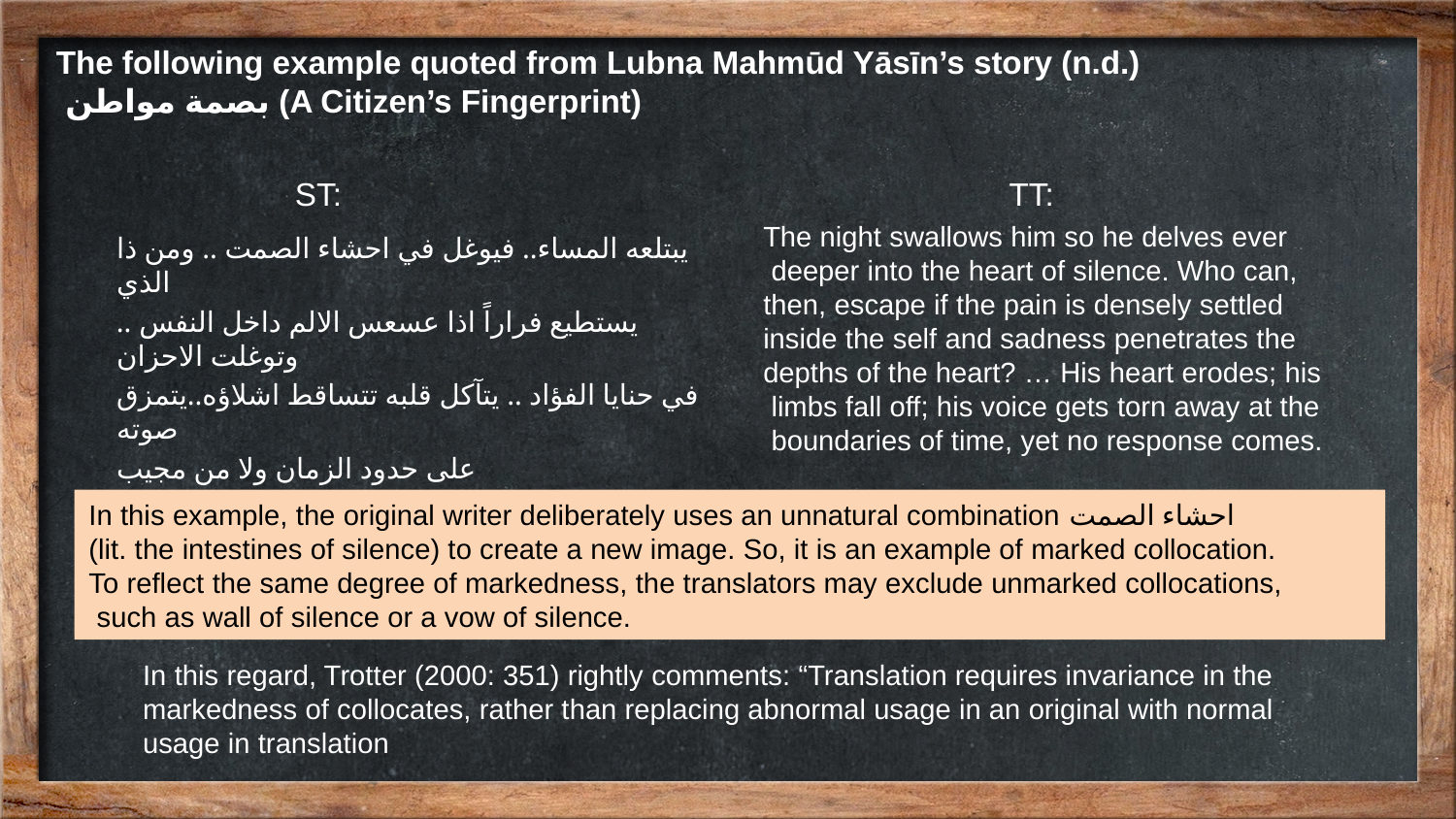

# The following example quoted from Lubna Mahmūd Yāsīn’s story (n.d.) بصمة مواطن (A Citizen’s Fingerprint)
ST:
TT:
The night swallows him so he delves ever
 deeper into the heart of silence. Who can,
then, escape if the pain is densely settled
inside the self and sadness penetrates the
depths of the heart? … His heart erodes; his
 limbs fall off; his voice gets torn away at the
 boundaries of time, yet no response comes.
يبتلعه المساء.. فيوغل في احشاء الصمت .. ومن ذا الذي
يستطيع فراراً اذا عسعس الالم داخل النفس .. وتوغلت الاحزان
في حنايا الفؤاد .. يتآكل قلبه تتساقط اشلاؤه..يتمزق صوته
على حدود الزمان ولا من مجيب
In this example, the original writer deliberately uses an unnatural combination احشاء الصمت
(lit. the intestines of silence) to create a new image. So, it is an example of marked collocation.
To reflect the same degree of markedness, the translators may exclude unmarked collocations,
 such as wall of silence or a vow of silence.
In this regard, Trotter (2000: 351) rightly comments: “Translation requires invariance in the
markedness of collocates, rather than replacing abnormal usage in an original with normal
usage in translation